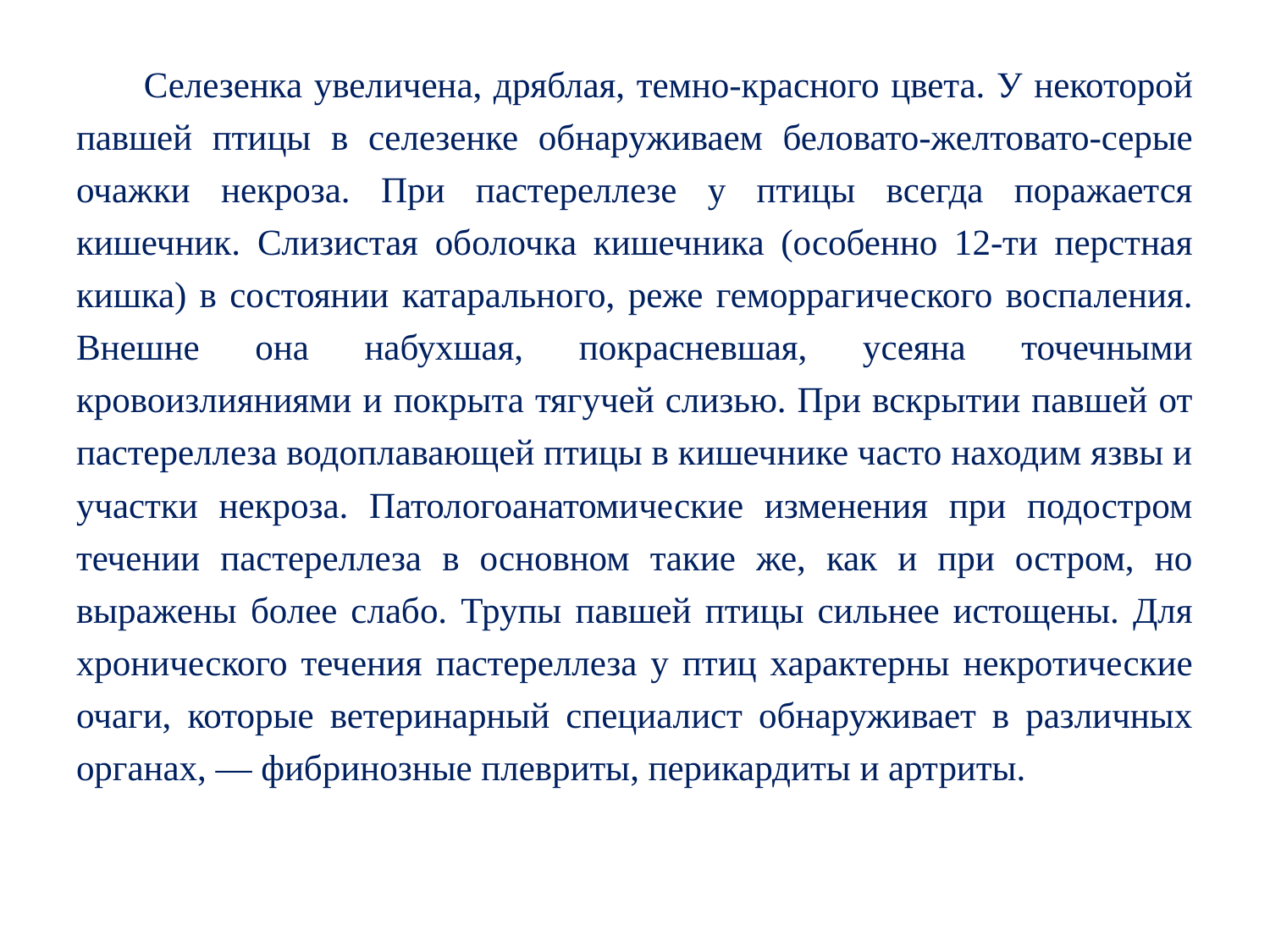

Селезенка увеличена, дряблая, темно-красного цвета. У некоторой павшей птицы в селезенке обнаруживаем беловато-желтовато-серые очажки некроза. При пастереллезе у птицы всегда поражается кишечник. Слизистая оболочка кишечника (особенно 12-ти перстная кишка) в состоянии катарального, реже геморрагического воспаления. Внешне она набухшая, покрасневшая, усеяна точечными кровоизлияниями и покрыта тягучей слизью. При вскрытии павшей от пастереллеза водоплавающей птицы в кишечнике часто находим язвы и участки некроза. Патологоанатомические изменения при подостром течении пастереллеза в основном такие же, как и при остром, но выражены более слабо. Трупы павшей птицы сильнее истощены. Для хронического течения пастереллеза у птиц характерны некротические очаги, которые ветеринарный специалист обнаруживает в различных органах, — фибринозные плевриты, перикардиты и артриты.